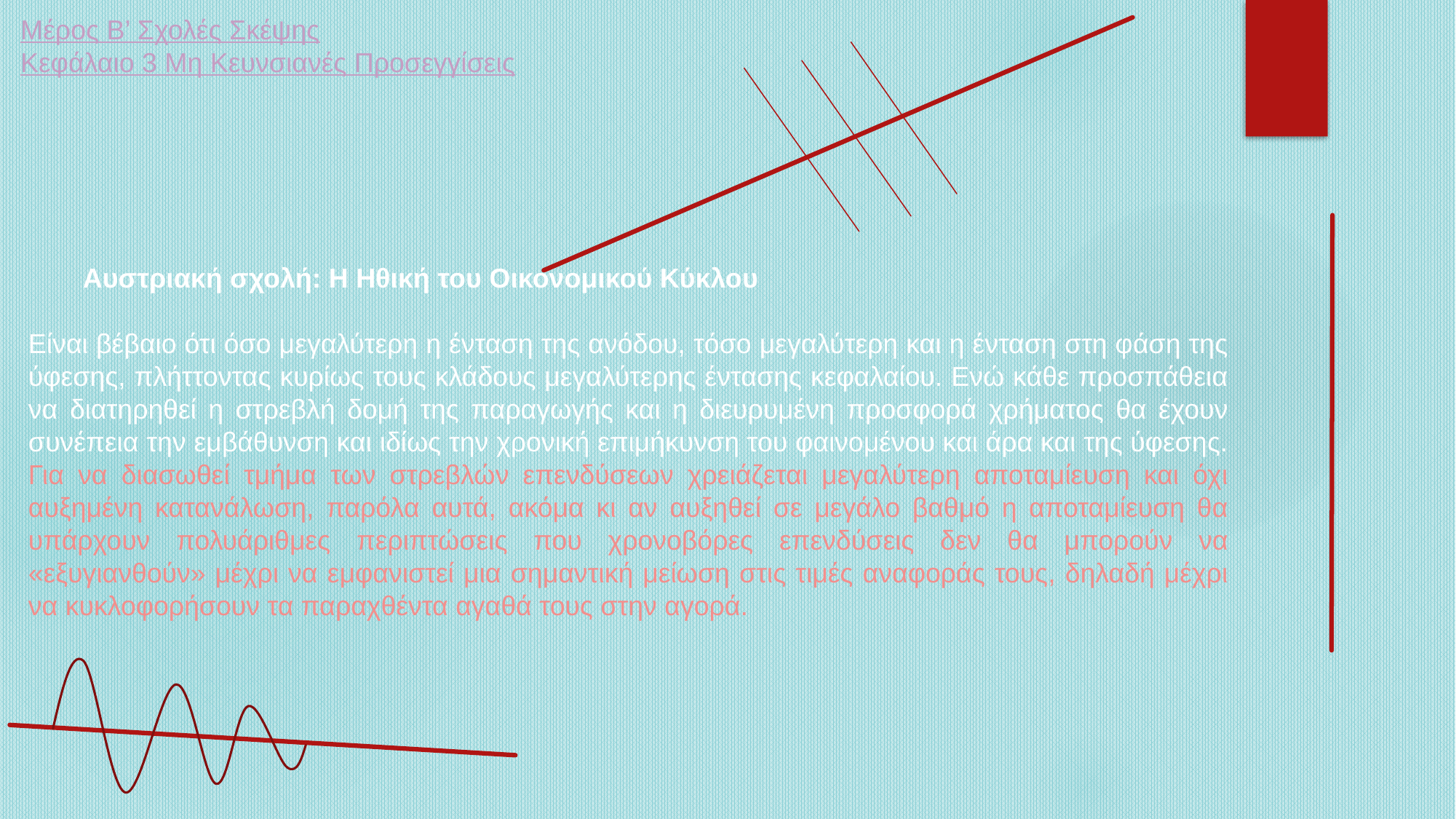

Μέρος Β’ Σχολές Σκέψης
Κεφάλαιο 3 Μη Κευνσιανές Προσεγγίσεις
Αυστριακή σχολή: Η Ηθική του Οικονομικού Κύκλου

Είναι βέβαιο ότι όσο μεγαλύτερη η ένταση της ανόδου, τόσο μεγαλύτερη και η ένταση στη φάση της ύφεσης, πλήττοντας κυρίως τους κλάδους μεγαλύτερης έντασης κεφαλαίου. Ενώ κάθε προσπάθεια να διατηρηθεί η στρεβλή δομή της παραγωγής και η διευρυμένη προσφορά χρήματος θα έχουν συνέπεια την εμβάθυνση και ιδίως την χρονική επιμήκυνση του φαινομένου και άρα και της ύφεσης. Για να διασωθεί τμήμα των στρεβλών επενδύσεων χρειάζεται μεγαλύτερη αποταμίευση και όχι αυξημένη κατανάλωση, παρόλα αυτά, ακόμα κι αν αυξηθεί σε μεγάλο βαθμό η αποταμίευση θα υπάρχουν πολυάριθμες περιπτώσεις που χρονοβόρες επενδύσεις δεν θα μπορούν να «εξυγιανθούν» μέχρι να εμφανιστεί μια σημαντική μείωση στις τιμές αναφοράς τους, δηλαδή μέχρι να κυκλοφορήσουν τα παραχθέντα αγαθά τους στην αγορά.